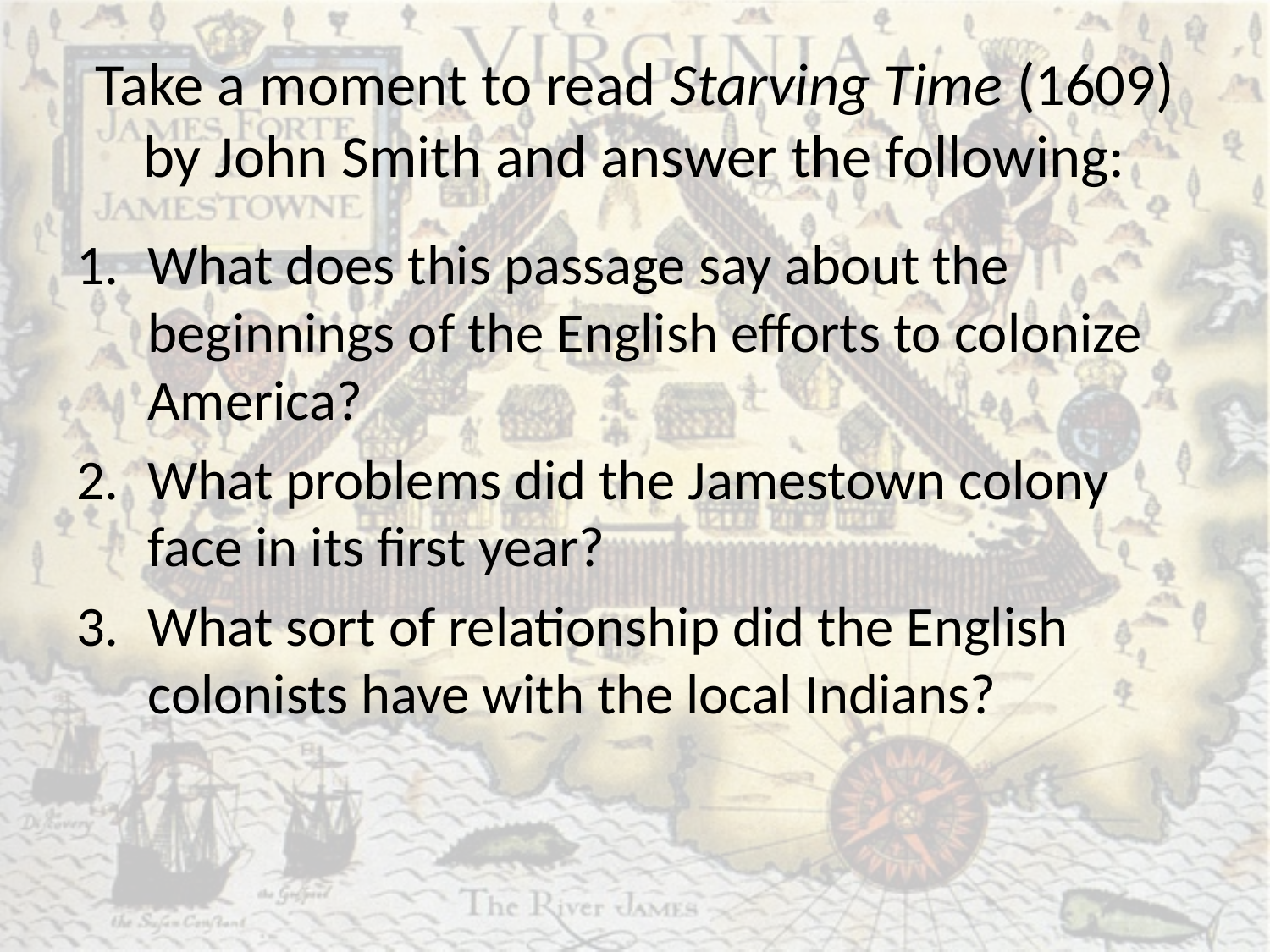

# Take a moment to read Starving Time (1609) by John Smith and answer the following:
What does this passage say about the beginnings of the English efforts to colonize America?
What problems did the Jamestown colony face in its first year?
What sort of relationship did the English colonists have with the local Indians?